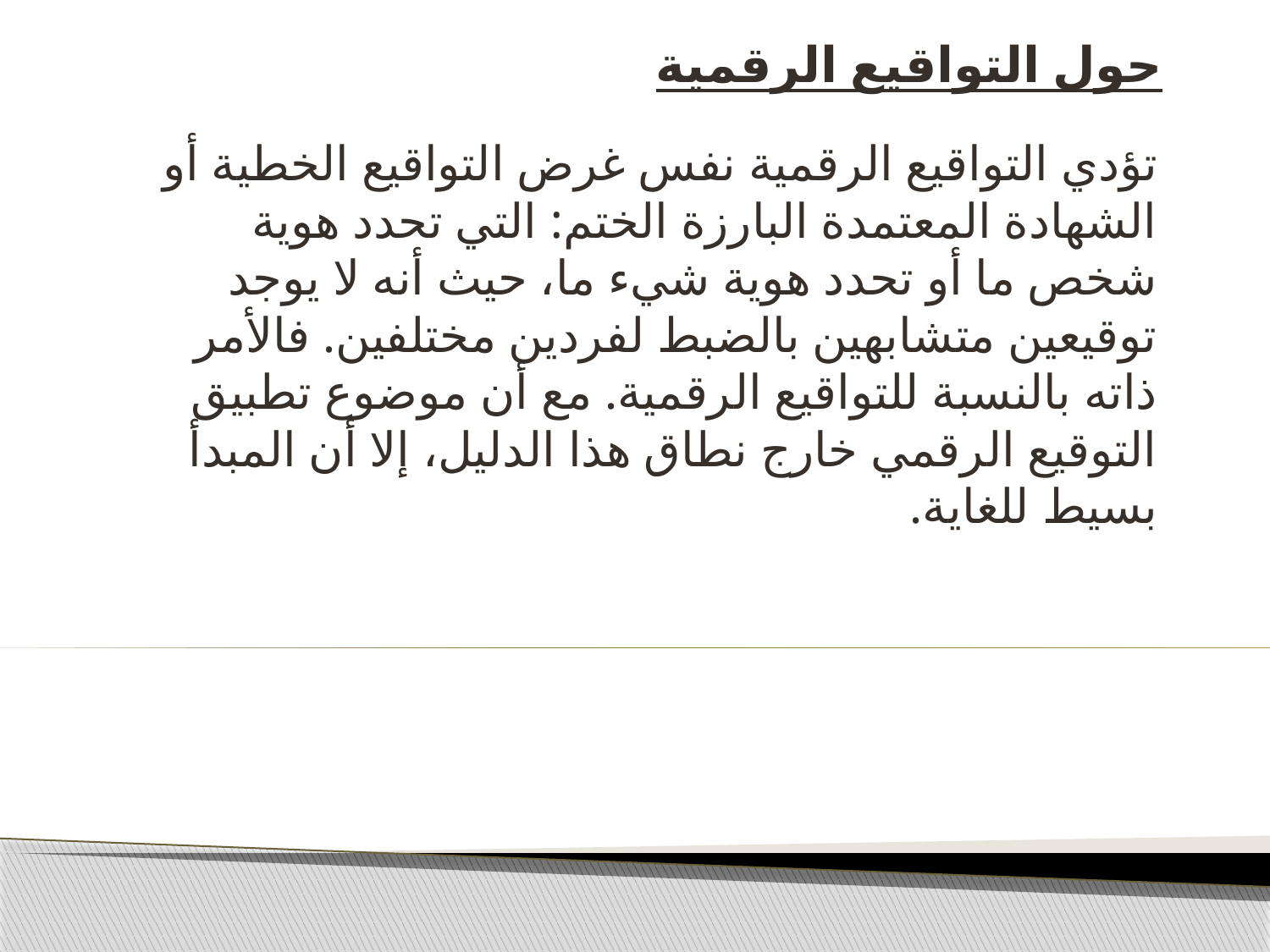

# حول التواقيع الرقمية
تؤدي التواقيع الرقمية نفس غرض التواقيع الخطية أو الشهادة المعتمدة البارزة الختم: التي تحدد هوية شخص ما أو تحدد هوية شيء ما، حيث أنه لا يوجد توقيعين متشابهين بالضبط لفردين مختلفين. فالأمر ذاته بالنسبة للتواقيع الرقمية. مع أن موضوع تطبيق التوقيع الرقمي خارج نطاق هذا الدليل، إلا أن المبدأ بسيط للغاية.